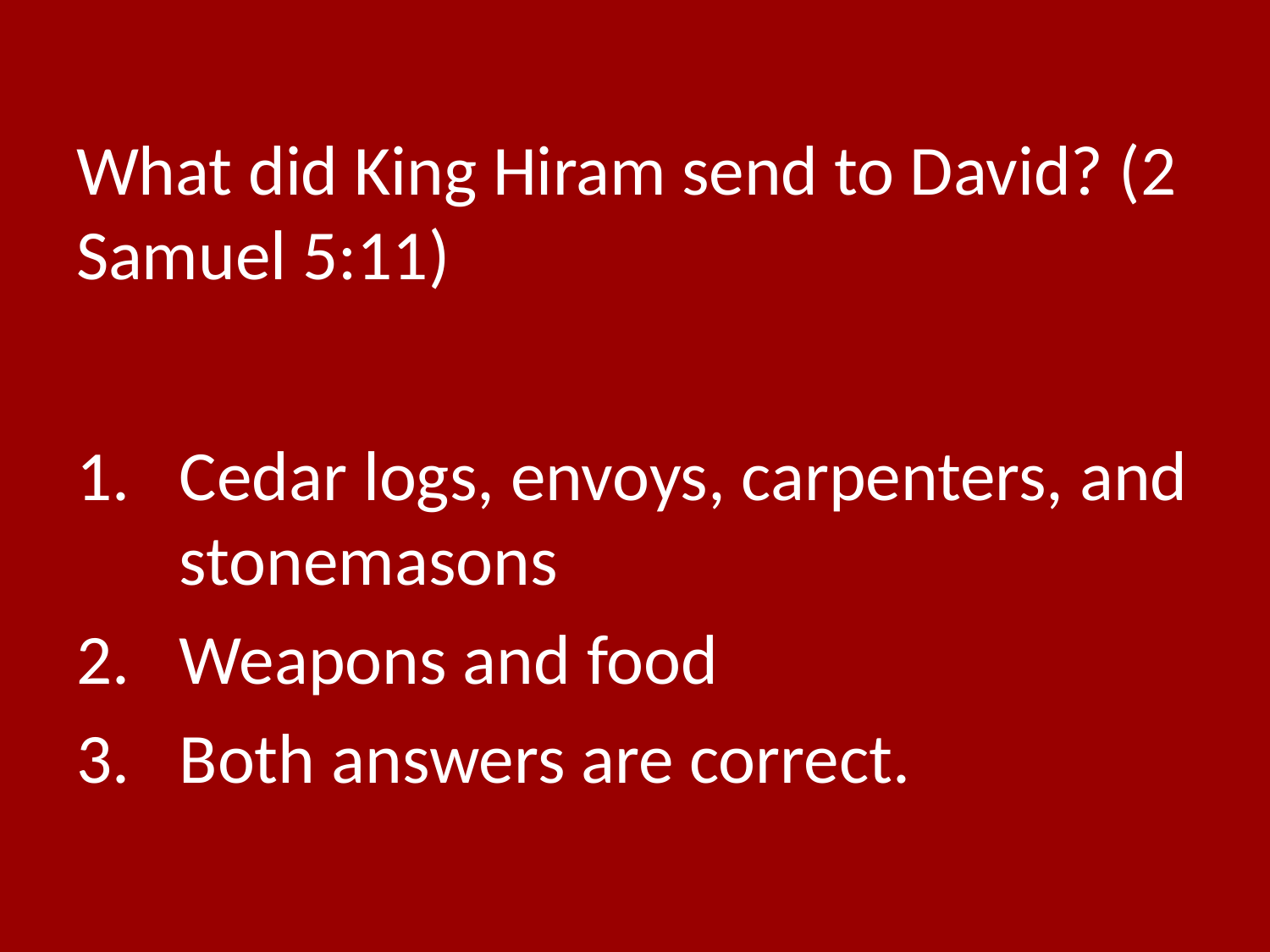

# What did King Hiram send to David? (2 Samuel 5:11)
Cedar logs, envoys, carpenters, and stonemasons
Weapons and food
Both answers are correct.